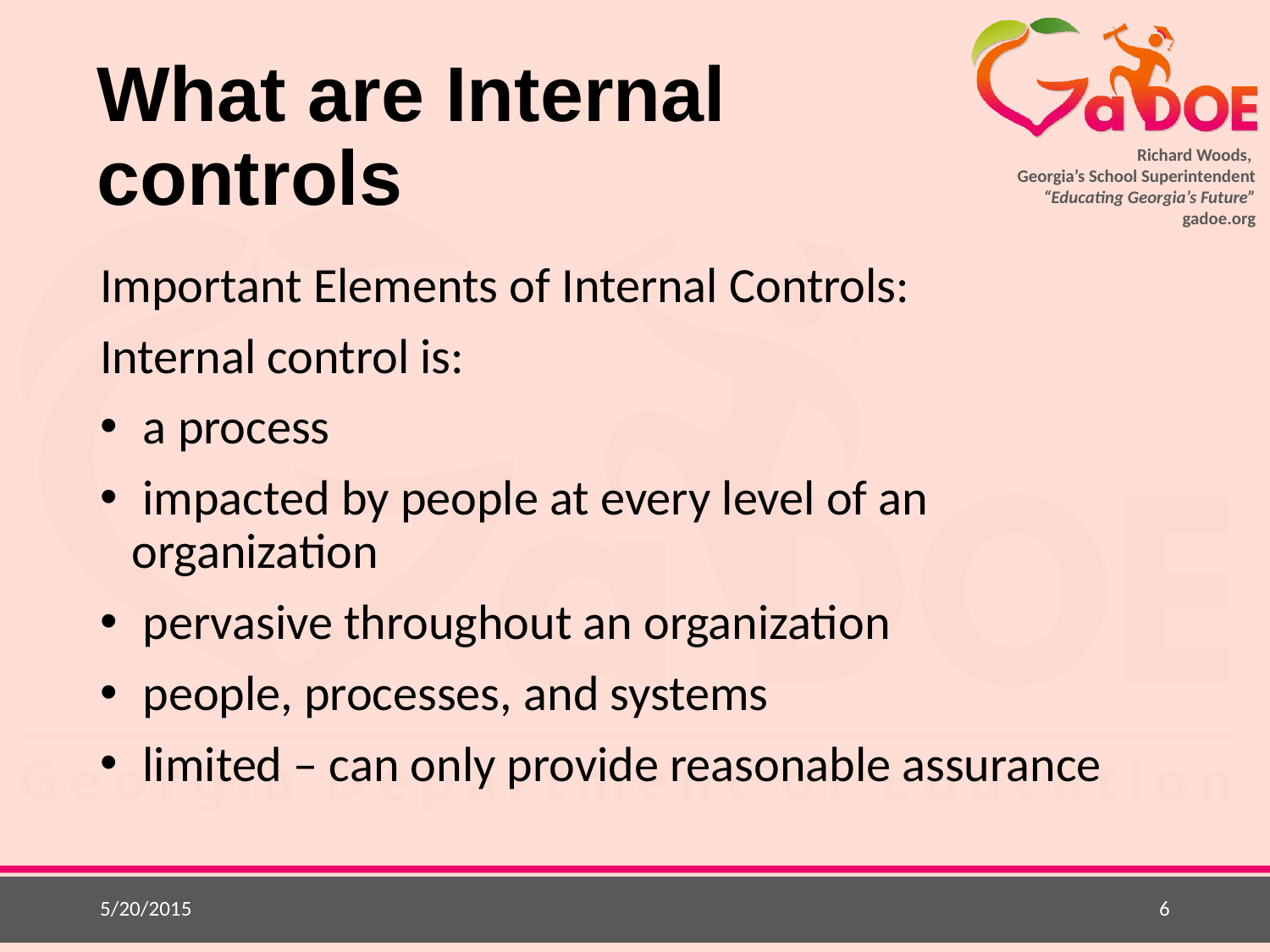

# What are Internal controls
Important Elements of Internal Controls:
Internal control is:
 a process
 impacted by people at every level of an organization
 pervasive throughout an organization
 people, processes, and systems
 limited – can only provide reasonable assurance
5/20/2015
6